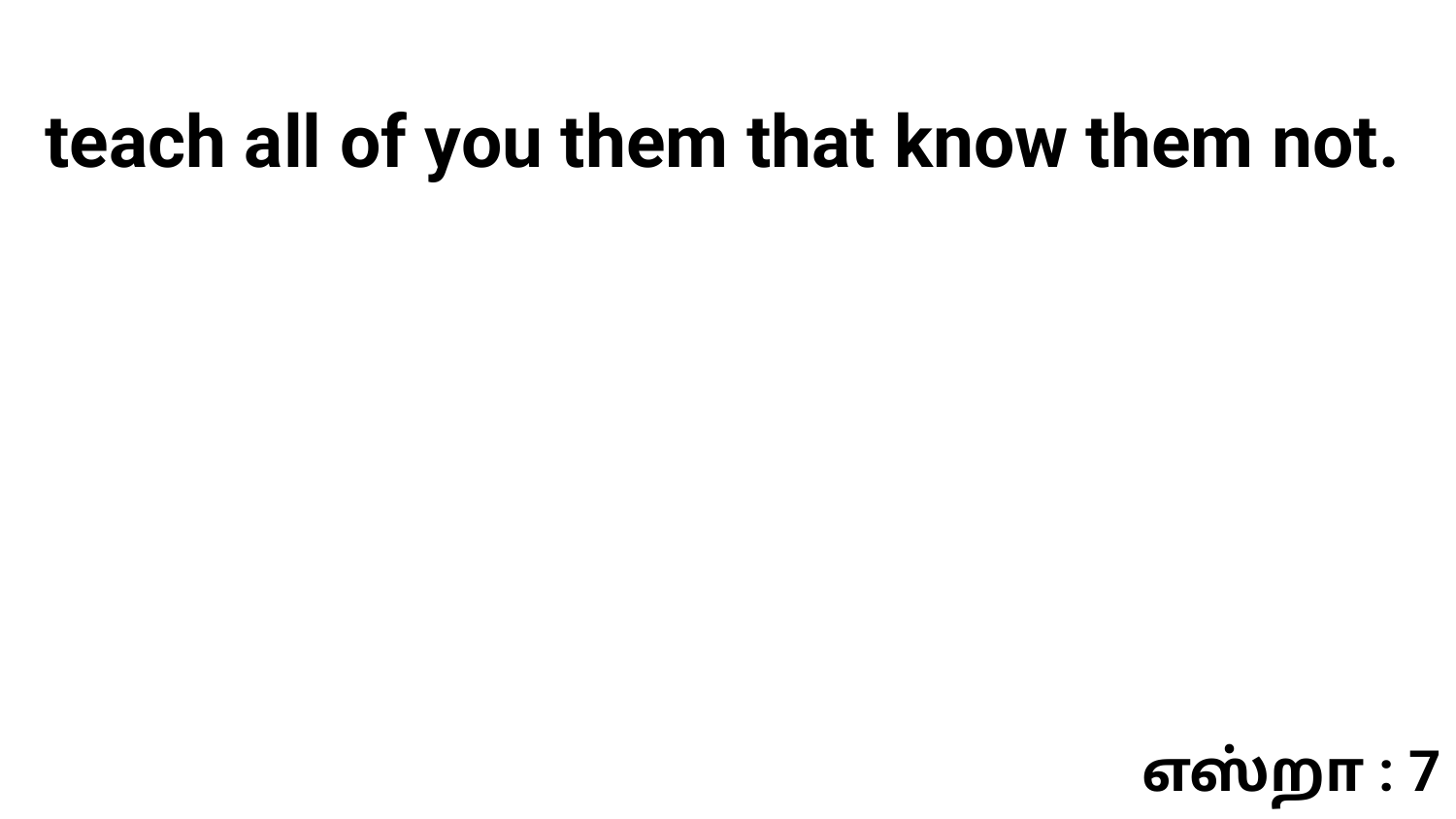

teach all of you them that know them not.
எஸ்றா : 7